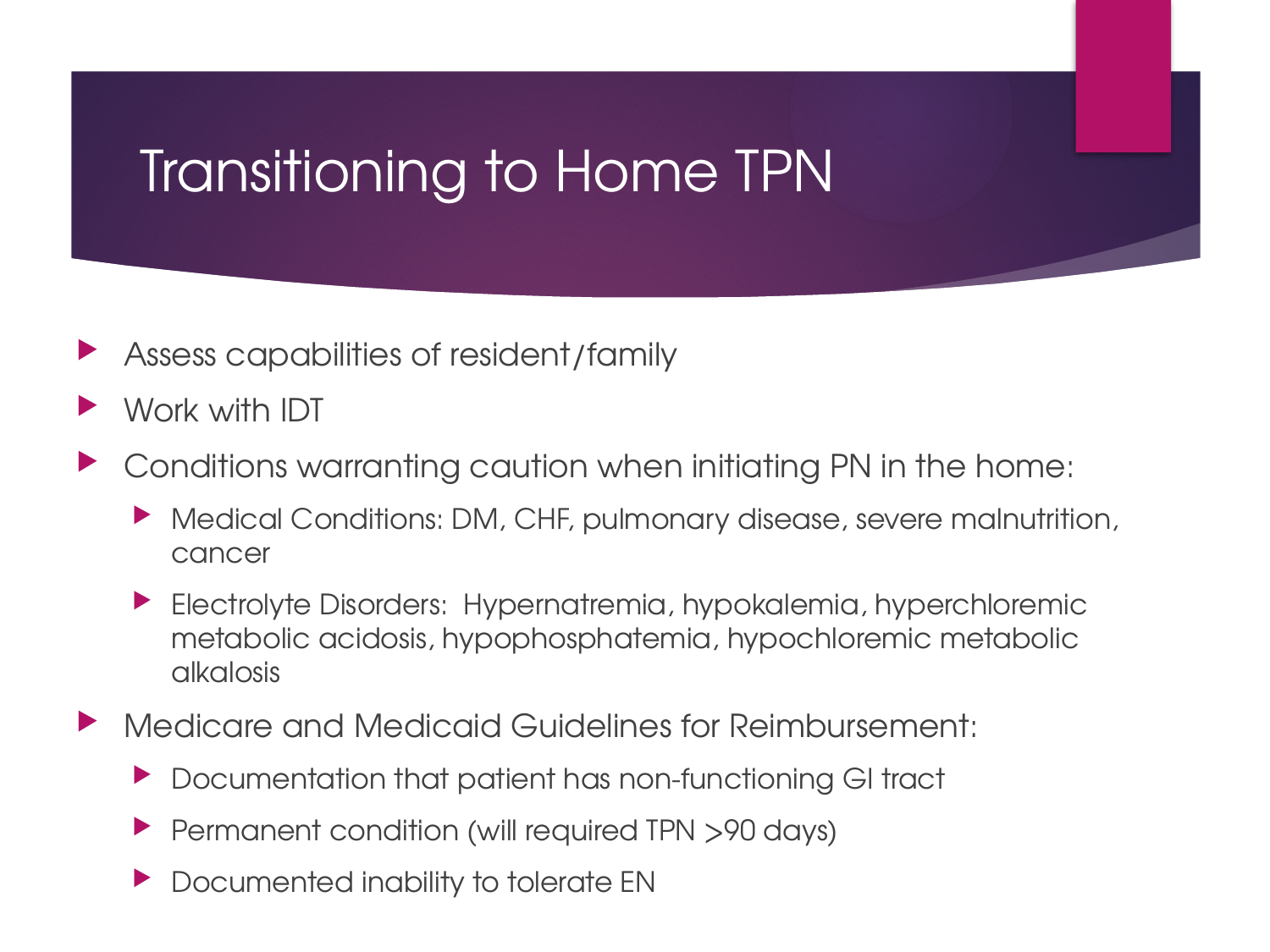

# Transitioning to Home TPN
Assess capabilities of resident/family
Work with IDT
Conditions warranting caution when initiating PN in the home:
Medical Conditions: DM, CHF, pulmonary disease, severe malnutrition, cancer
Electrolyte Disorders:  Hypernatremia, hypokalemia, hyperchloremic metabolic acidosis, hypophosphatemia, hypochloremic metabolic alkalosis
Medicare and Medicaid Guidelines for Reimbursement:
Documentation that patient has non-functioning GI tract
Permanent condition (will required TPN >90 days)
Documented inability to tolerate EN